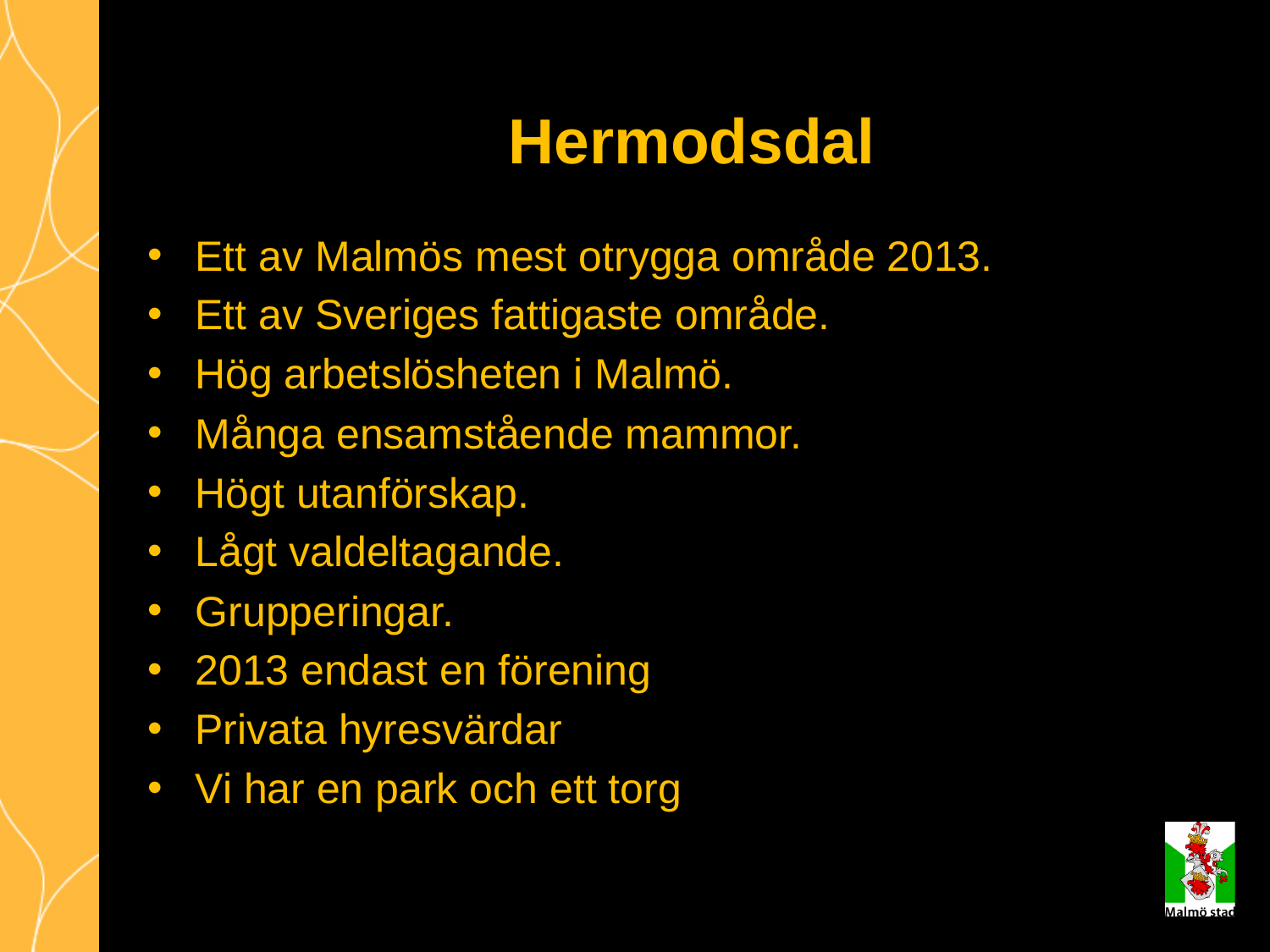

# Hermodsdal
Hermodsdal
Ett av Malmös mest otrygga område 2013.
Ett av Sveriges fattigaste område.
Hög arbetslösheten i Malmö.
Många ensamstående mammor.
Högt utanförskap.
Lågt valdeltagande.
Grupperingar.
2013 endast en förening
Privata hyresvärdar
Vi har en park och ett torg